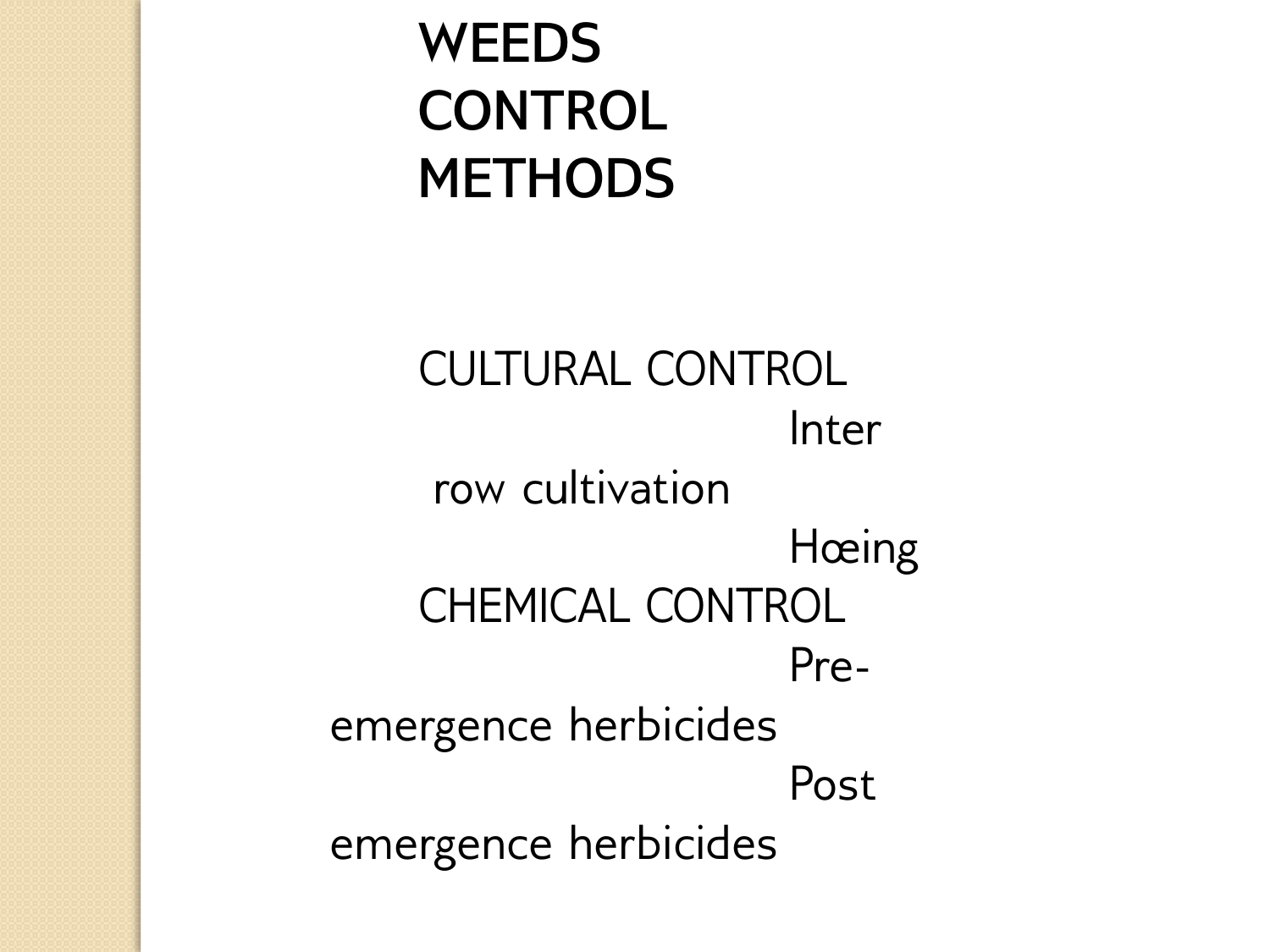

WEEDS CONTROL METHODS

      CULTURAL CONTROL
                               Inter row cultivation
                               Hoeing
      CHEMICAL CONTROL
                               Pre-emergence herbicides
                               Post emergence herbicides